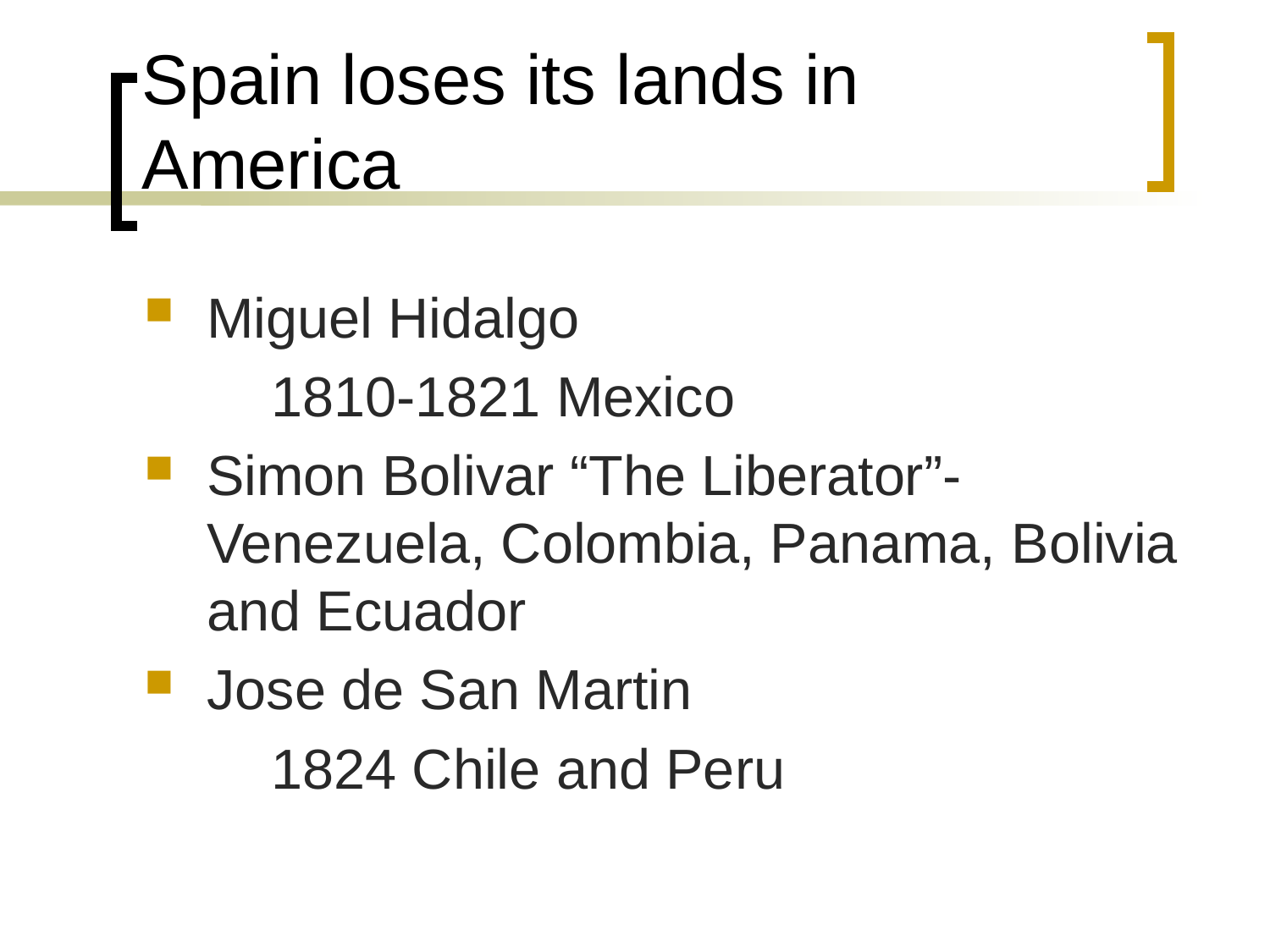

# Spain loses its lands in America
Miguel Hidalgo
	1810-1821 Mexico
Simon Bolivar “The Liberator”-
Venezuela, Colombia, Panama, Bolivia and Ecuador
Jose de San Martin
	1824 Chile and Peru